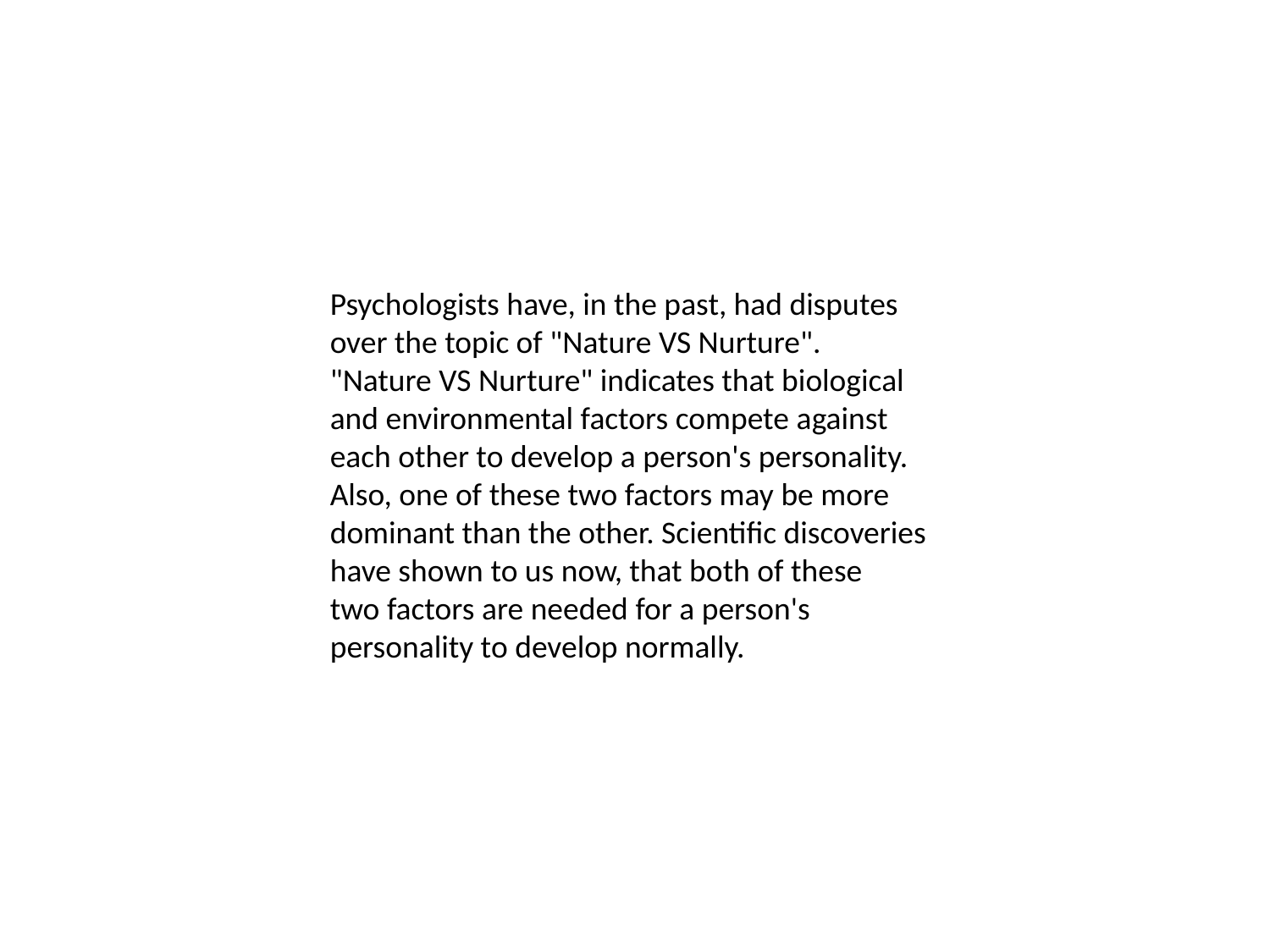

Psychologists have, in the past, had disputes over the topic of "Nature VS Nurture".
"Nature VS Nurture" indicates that biological and environmental factors compete against
each other to develop a person's personality. Also, one of these two factors may be more
dominant than the other. Scientific discoveries have shown to us now, that both of these
two factors are needed for a person's personality to develop normally.